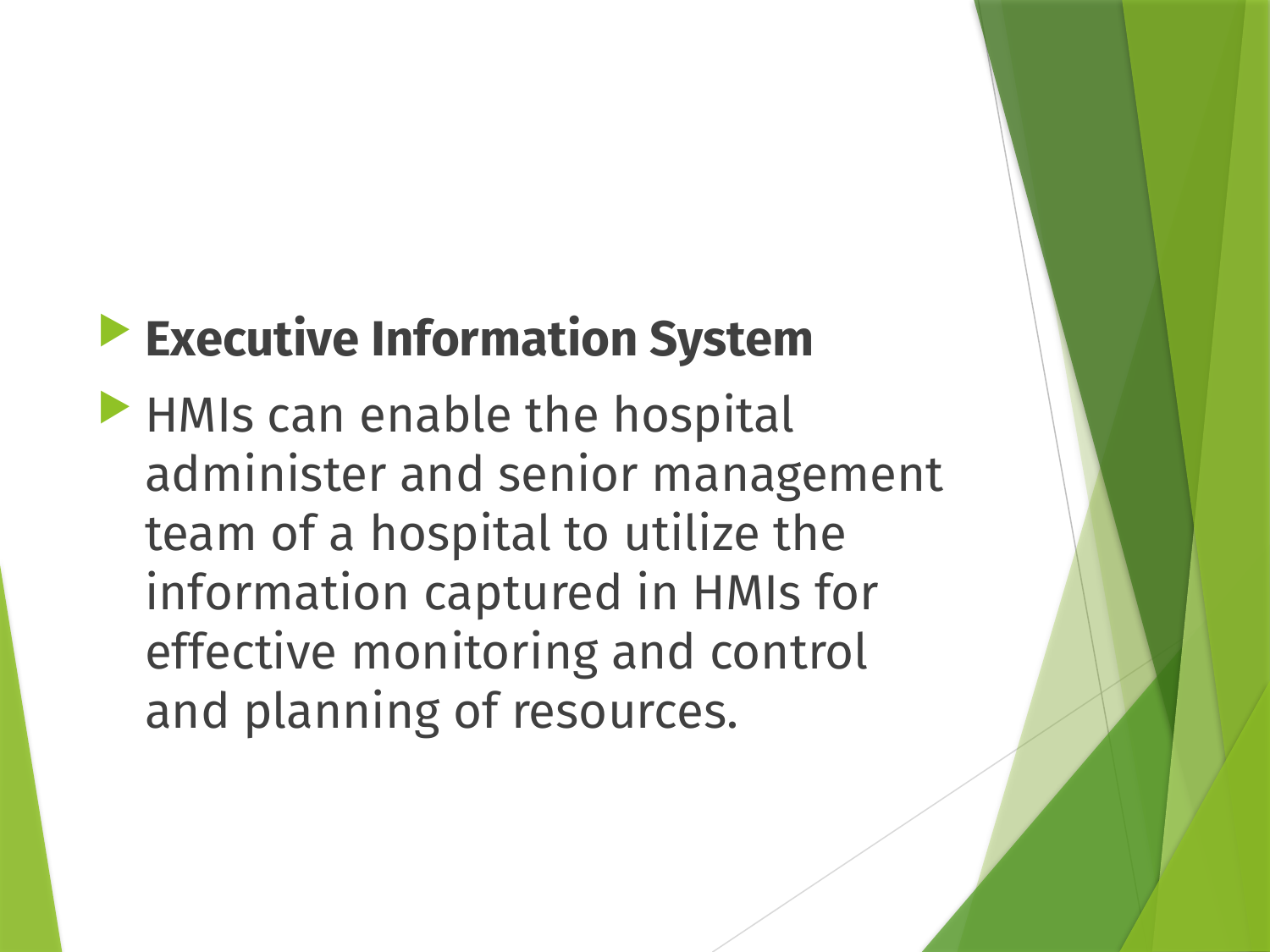

#
Executive Information System
HMIs can enable the hospital administer and senior management team of a hospital to utilize the information captured in HMIs for effective monitoring and control and planning of resources.